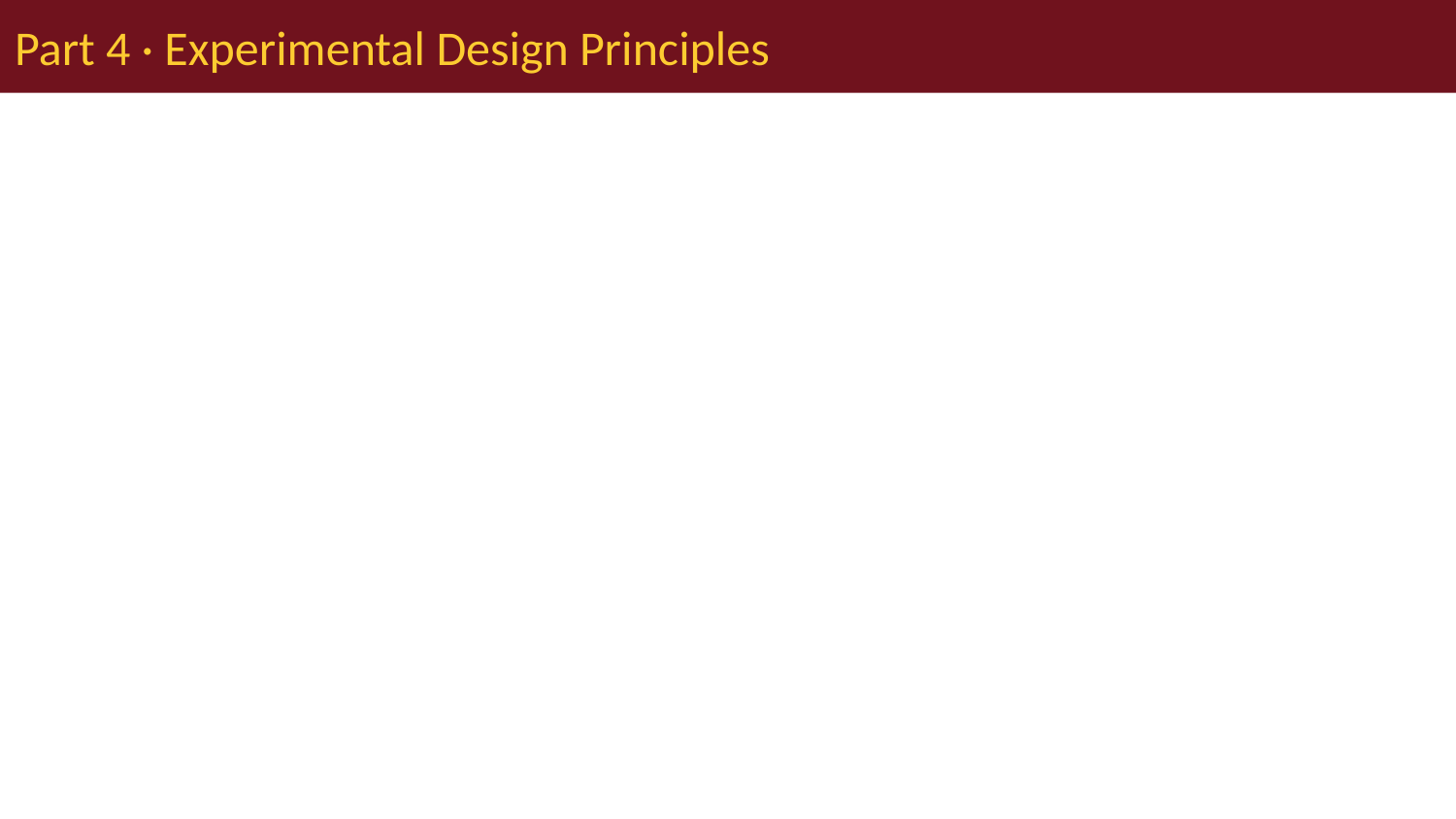

# Part 4 · Experimental Design Principles